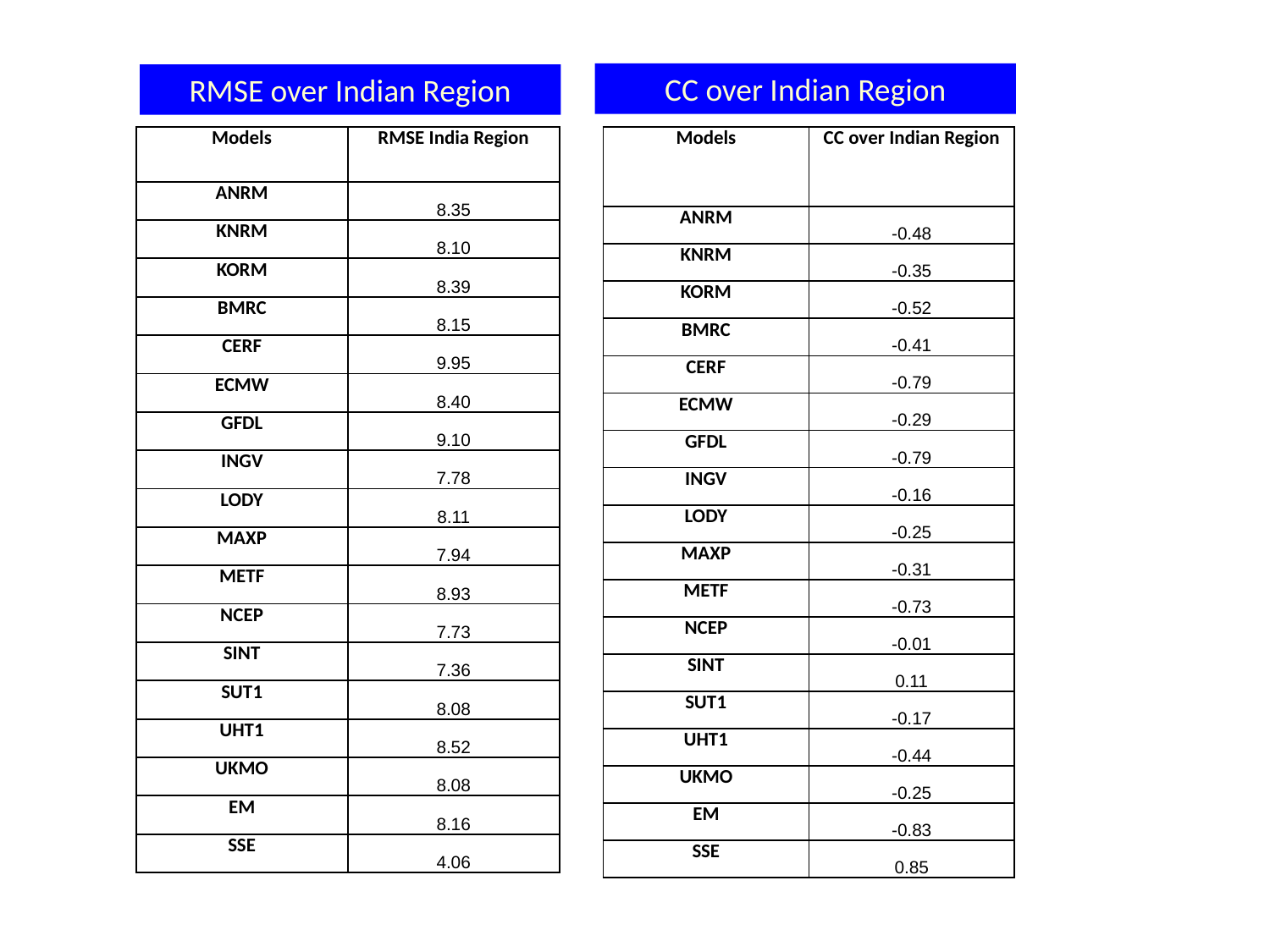

CC over Indian Region
RMSE over Indian Region
| Models | RMSE India Region |
| --- | --- |
| ANRM | 8.35 |
| KNRM | 8.10 |
| KORM | 8.39 |
| BMRC | 8.15 |
| CERF | 9.95 |
| ECMW | 8.40 |
| GFDL | 9.10 |
| INGV | 7.78 |
| LODY | 8.11 |
| MAXP | 7.94 |
| METF | 8.93 |
| NCEP | 7.73 |
| SINT | 7.36 |
| SUT1 | 8.08 |
| UHT1 | 8.52 |
| UKMO | 8.08 |
| EM | 8.16 |
| SSE | 4.06 |
| Models | CC over Indian Region |
| --- | --- |
| ANRM | -0.48 |
| KNRM | -0.35 |
| KORM | -0.52 |
| BMRC | -0.41 |
| CERF | -0.79 |
| ECMW | -0.29 |
| GFDL | -0.79 |
| INGV | -0.16 |
| LODY | -0.25 |
| MAXP | -0.31 |
| METF | -0.73 |
| NCEP | -0.01 |
| SINT | 0.11 |
| SUT1 | -0.17 |
| UHT1 | -0.44 |
| UKMO | -0.25 |
| EM | -0.83 |
| SSE | 0.85 |